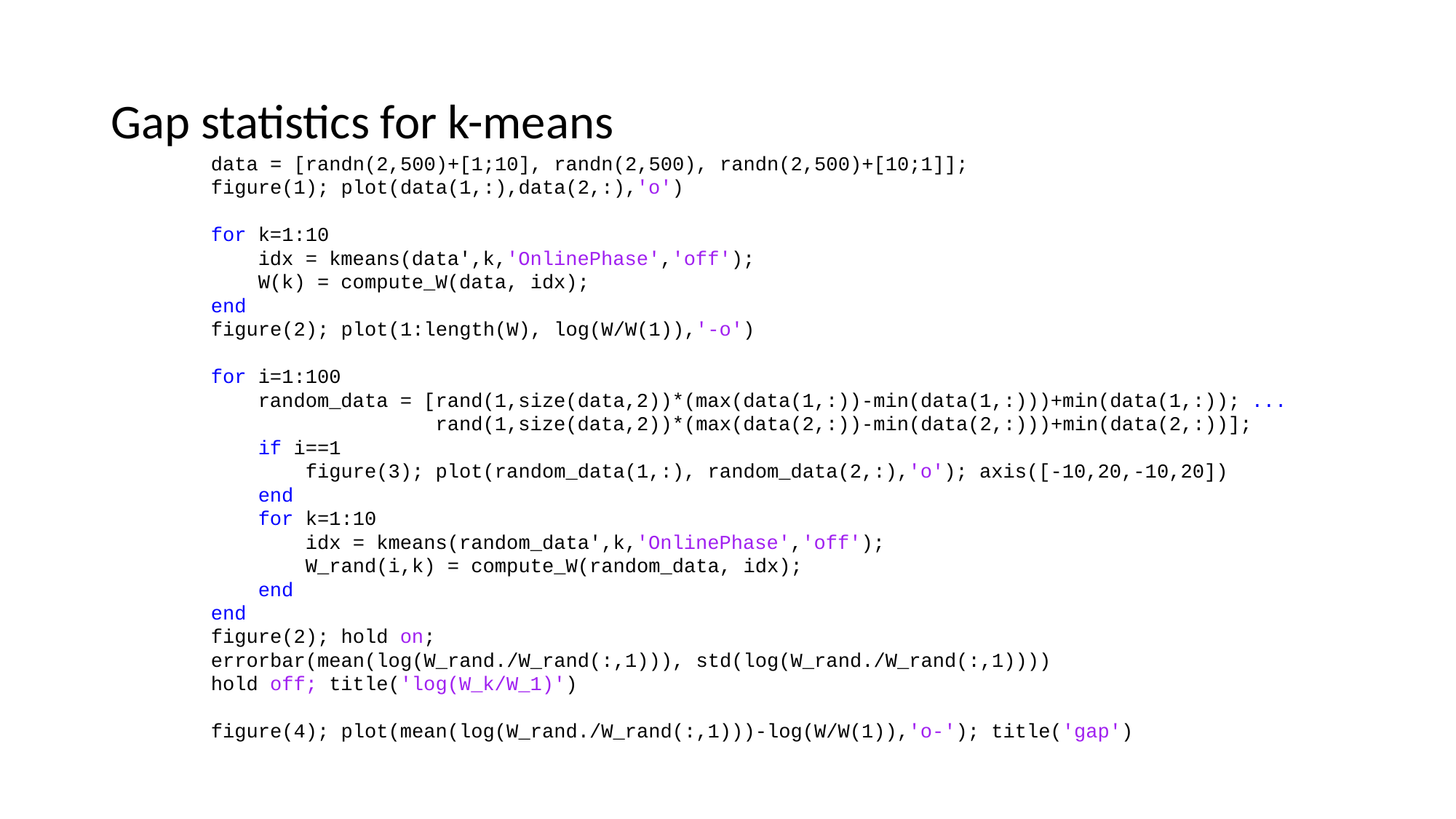

Gap statistics for k-means
data = [randn(2,500)+[1;10], randn(2,500), randn(2,500)+[10;1]];
figure(1); plot(data(1,:),data(2,:),'o')

for k=1:10
    idx = kmeans(data',k,'OnlinePhase','off');
    W(k) = compute_W(data, idx);
end
figure(2); plot(1:length(W), log(W/W(1)),'-o')

for i=1:100
    random_data = [rand(1,size(data,2))*(max(data(1,:))-min(data(1,:)))+min(data(1,:)); ...
                   rand(1,size(data,2))*(max(data(2,:))-min(data(2,:)))+min(data(2,:))];
    if i==1
        figure(3); plot(random_data(1,:), random_data(2,:),'o'); axis([-10,20,-10,20])
    end
    for k=1:10
        idx = kmeans(random_data',k,'OnlinePhase','off');
        W_rand(i,k) = compute_W(random_data, idx);
    end
end
figure(2); hold on;
errorbar(mean(log(W_rand./W_rand(:,1))), std(log(W_rand./W_rand(:,1))))
hold off; title('log(W_k/W_1)')

figure(4); plot(mean(log(W_rand./W_rand(:,1)))-log(W/W(1)),'o-'); title('gap')